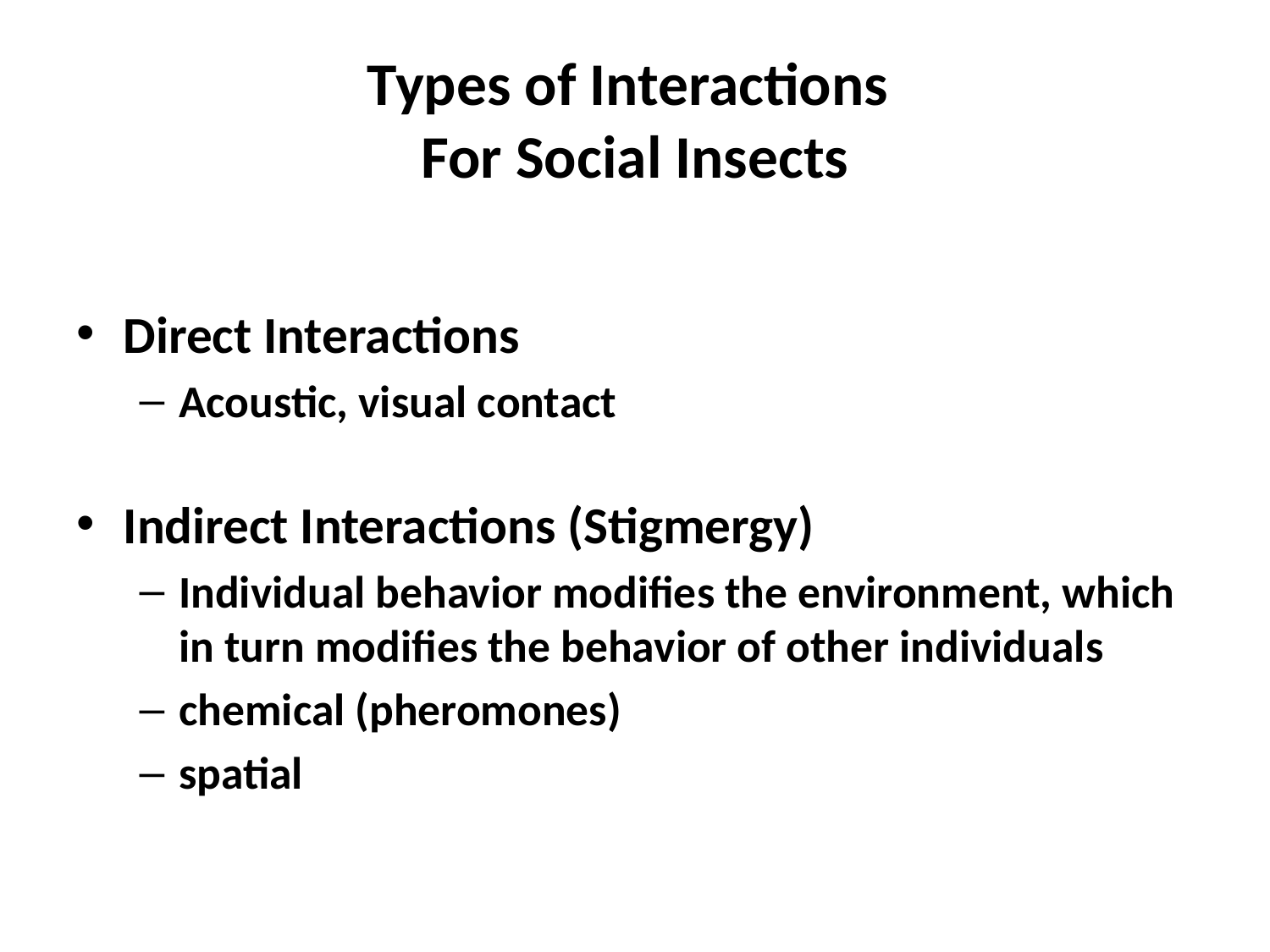

# Types of Interactions For Social Insects

Direct Interactions
Acoustic, visual contact
Indirect Interactions (Stigmergy)
Individual behavior modifies the environment, which in turn modifies the behavior of other individuals
chemical (pheromones)
spatial